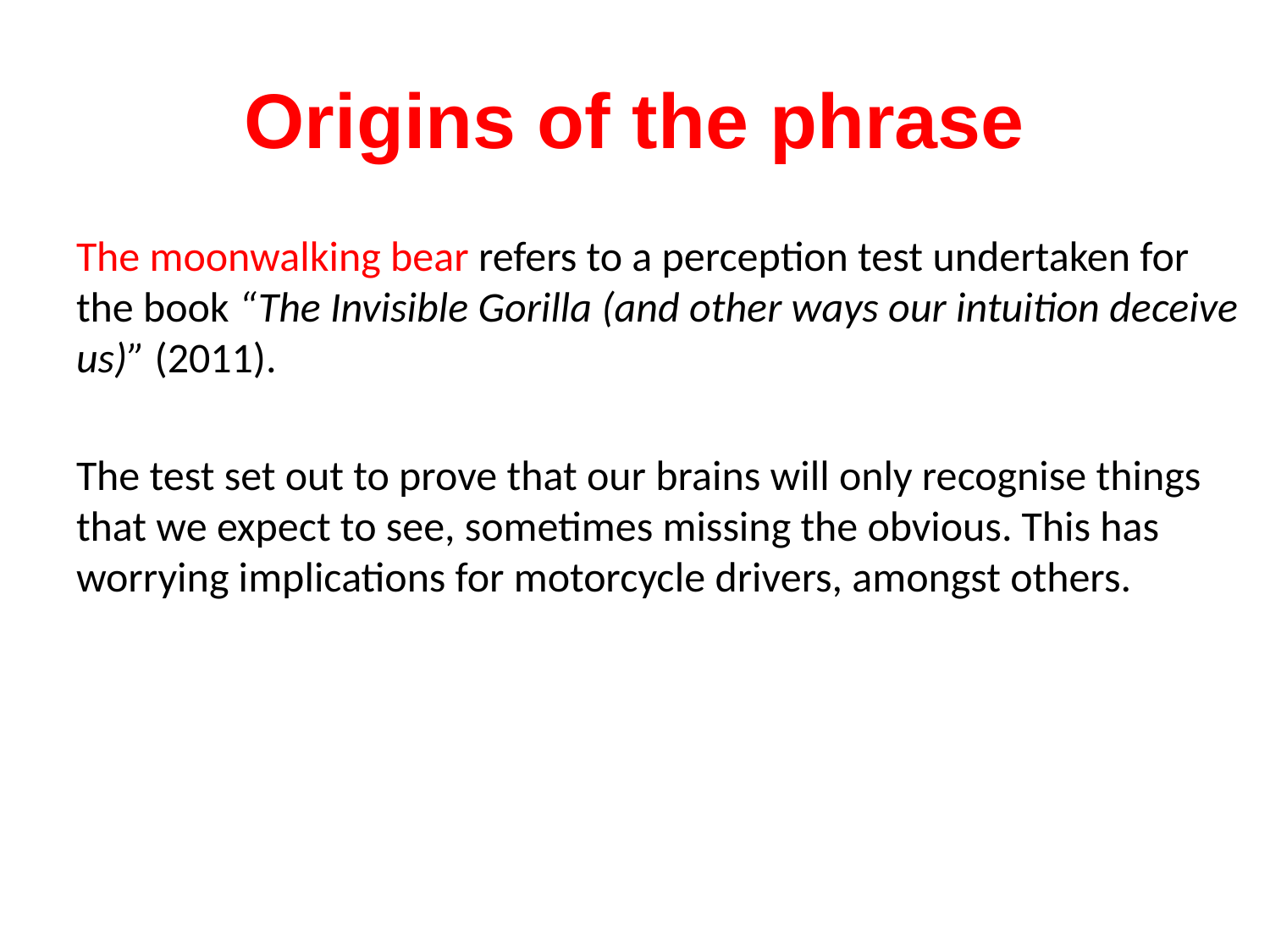

# Origins of the phrase
The moonwalking bear refers to a perception test undertaken for the book “The Invisible Gorilla (and other ways our intuition deceive us)” (2011).

The test set out to prove that our brains will only recognise things that we expect to see, sometimes missing the obvious. This has worrying implications for motorcycle drivers, amongst others.